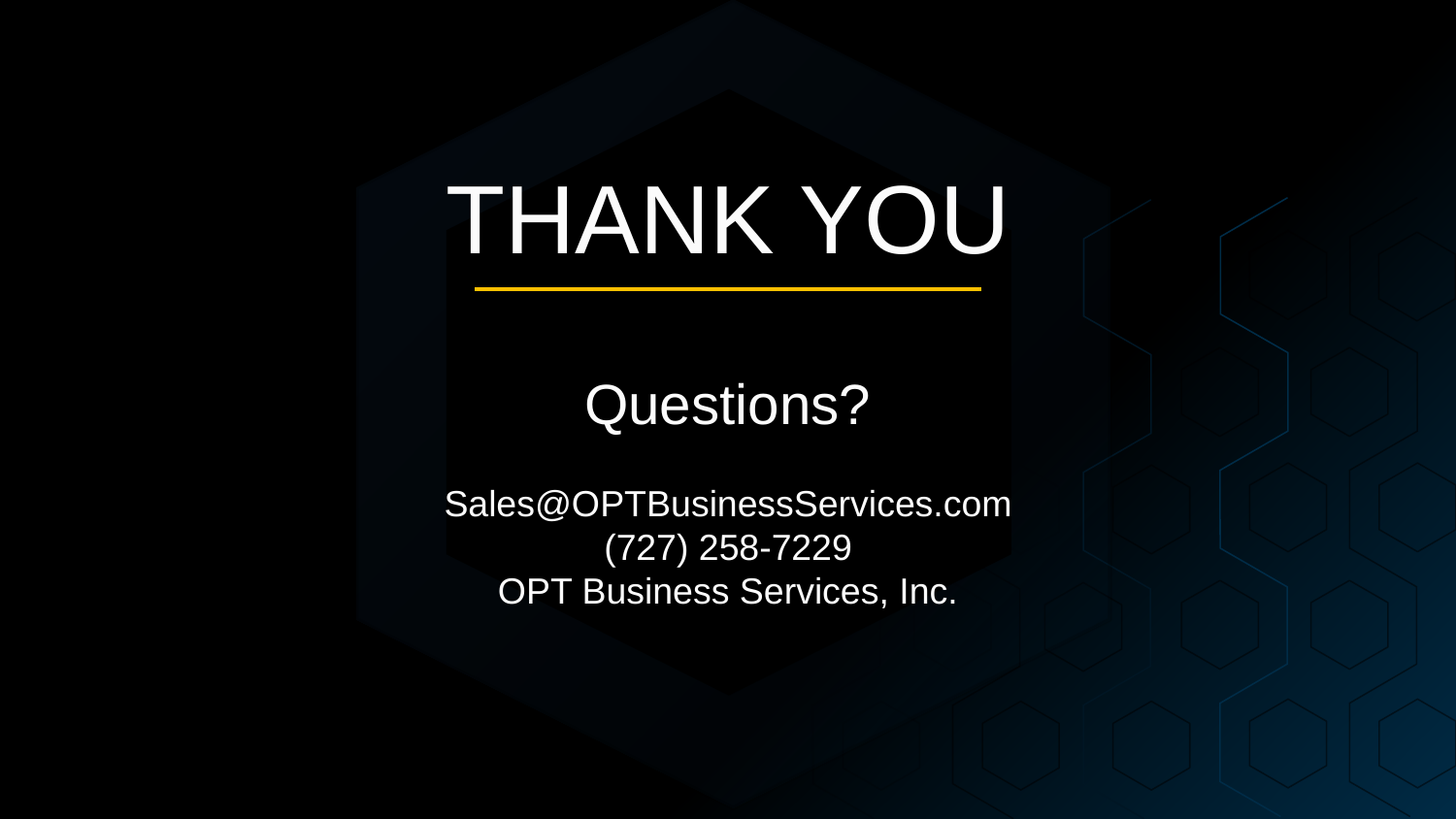

THANK YOU

Questions?

Sales@OPTBusinessServices.com
(727) 258-7229
OPT Business Services, Inc.